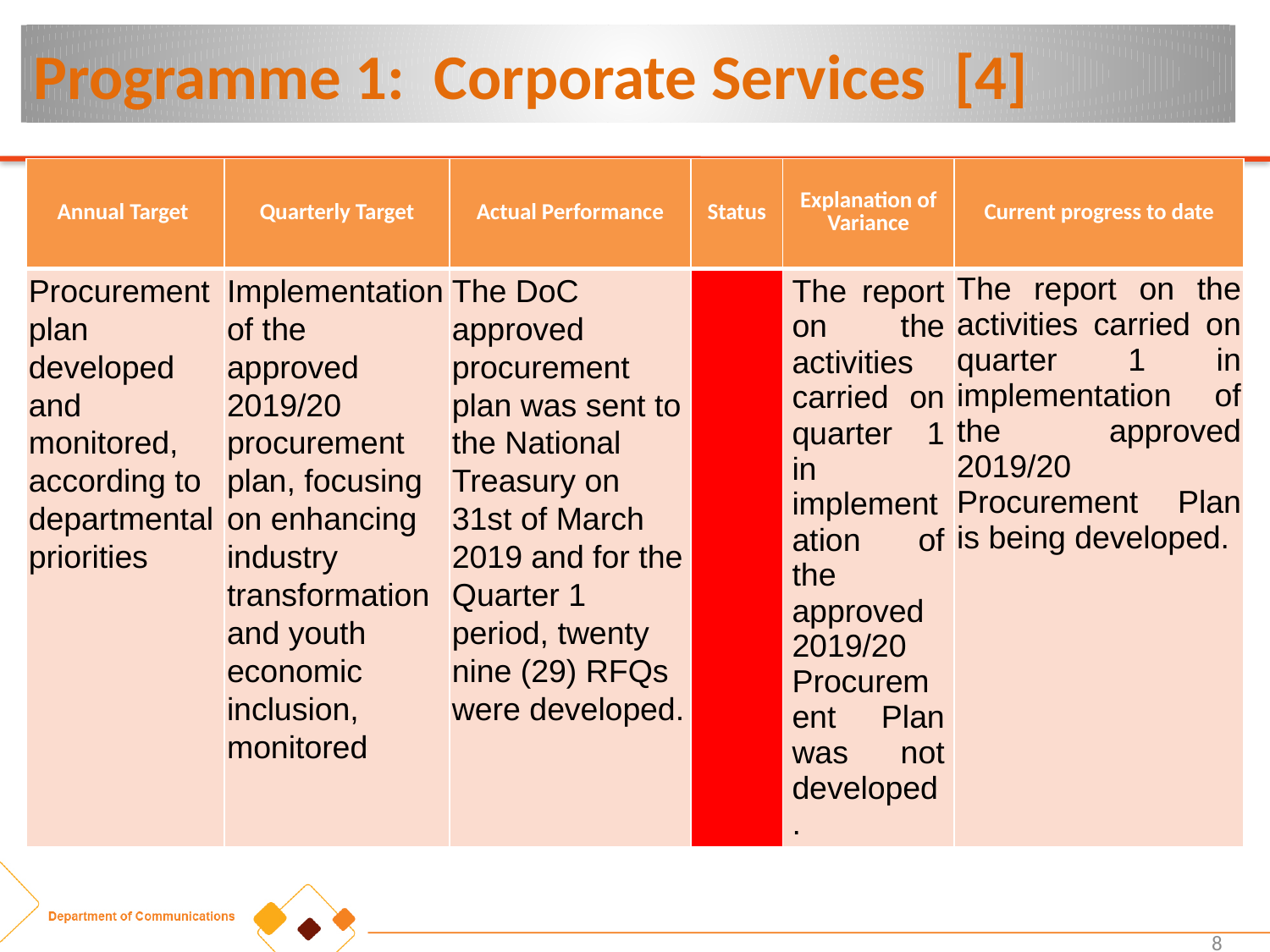

Programme 1:  Corporate Services  [4]

| Annual Target | Quarterly Target | Actual Performance | Status | Explanation of Variance | Current progress to date |
| --- | --- | --- | --- | --- | --- |
| Procurement plan developed and monitored, according to departmental priorities | Implementation of the approved 2019/20 procurement plan, focusing on enhancing industry transformation and youth economic inclusion, monitored | The DoC approved procurement plan was sent to the National Treasury on 31st of March 2019 and for the Quarter 1 period, twenty nine (29) RFQs were developed. |  | The report on the activities carried on quarter 1 in implementation of the approved 2019/20 Procurement Plan was not developed. | The report on the activities carried on quarter 1 in implementation of the approved 2019/20 Procurement Plan is being developed. |
8